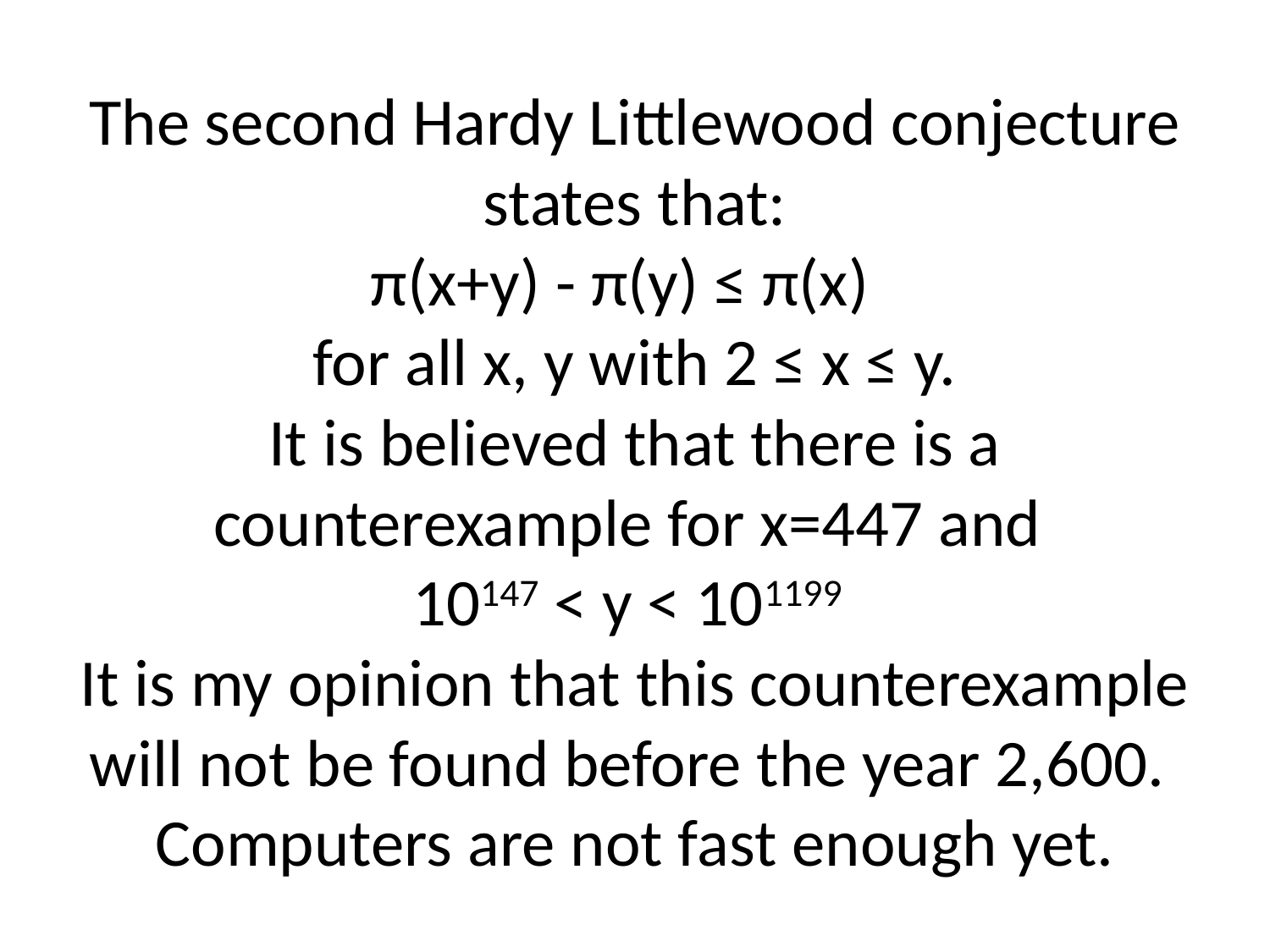

# The second Hardy Littlewood conjecture states that: π(x+y) - π(y) ≤ π(x) for all x, y with 2 ≤ x ≤ y. It is believed that there is a counterexample for x=447 and 10147 < y < 101199 It is my opinion that this counterexample will not be found before the year 2,600.  Computers are not fast enough yet.